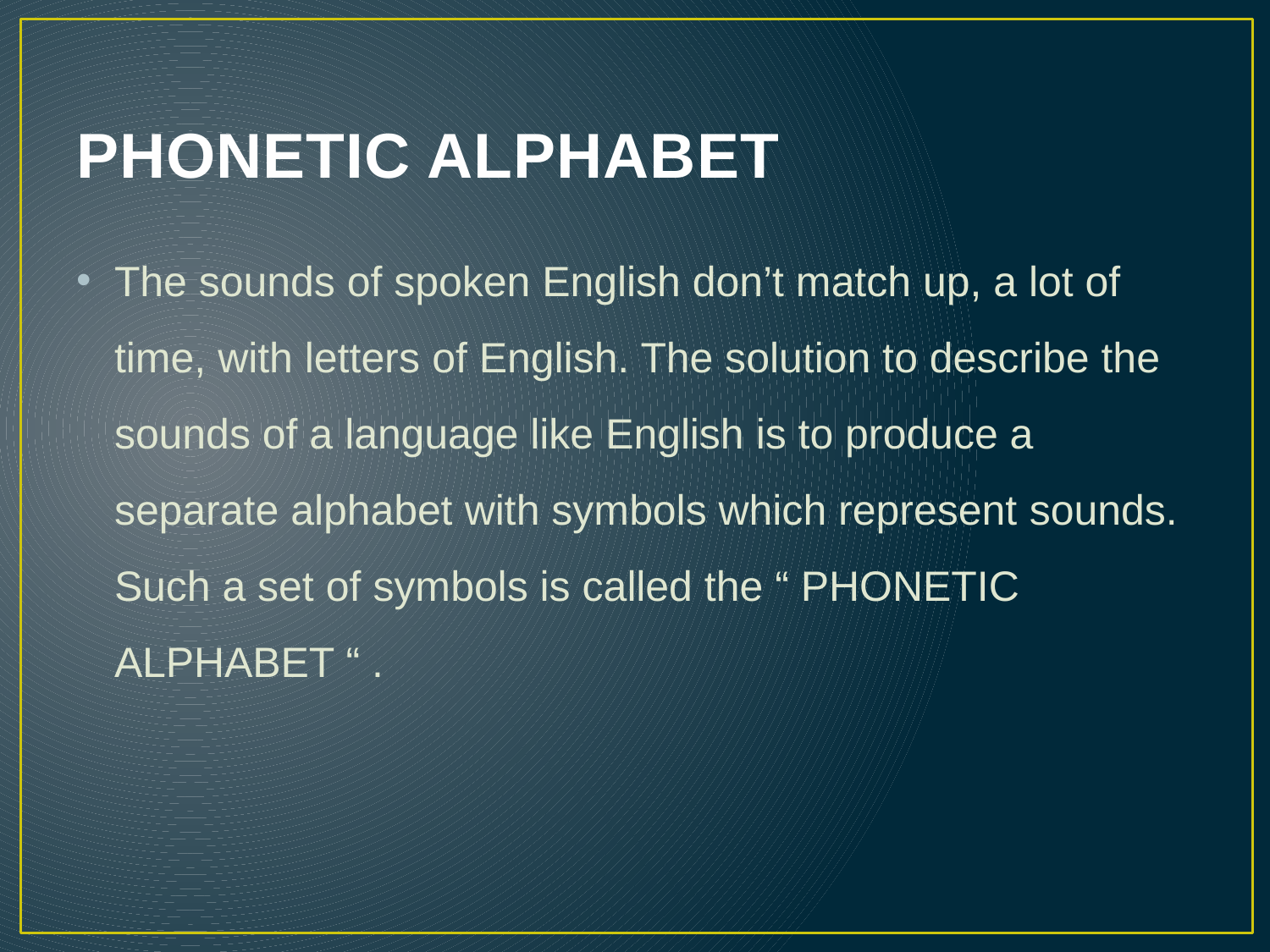

# PHONETIC ALPHABET
The sounds of spoken English don’t match up, a lot of time, with letters of English. The solution to describe the sounds of a language like English is to produce a separate alphabet with symbols which represent sounds. Such a set of symbols is called the “ PHONETIC ALPHABET “ .